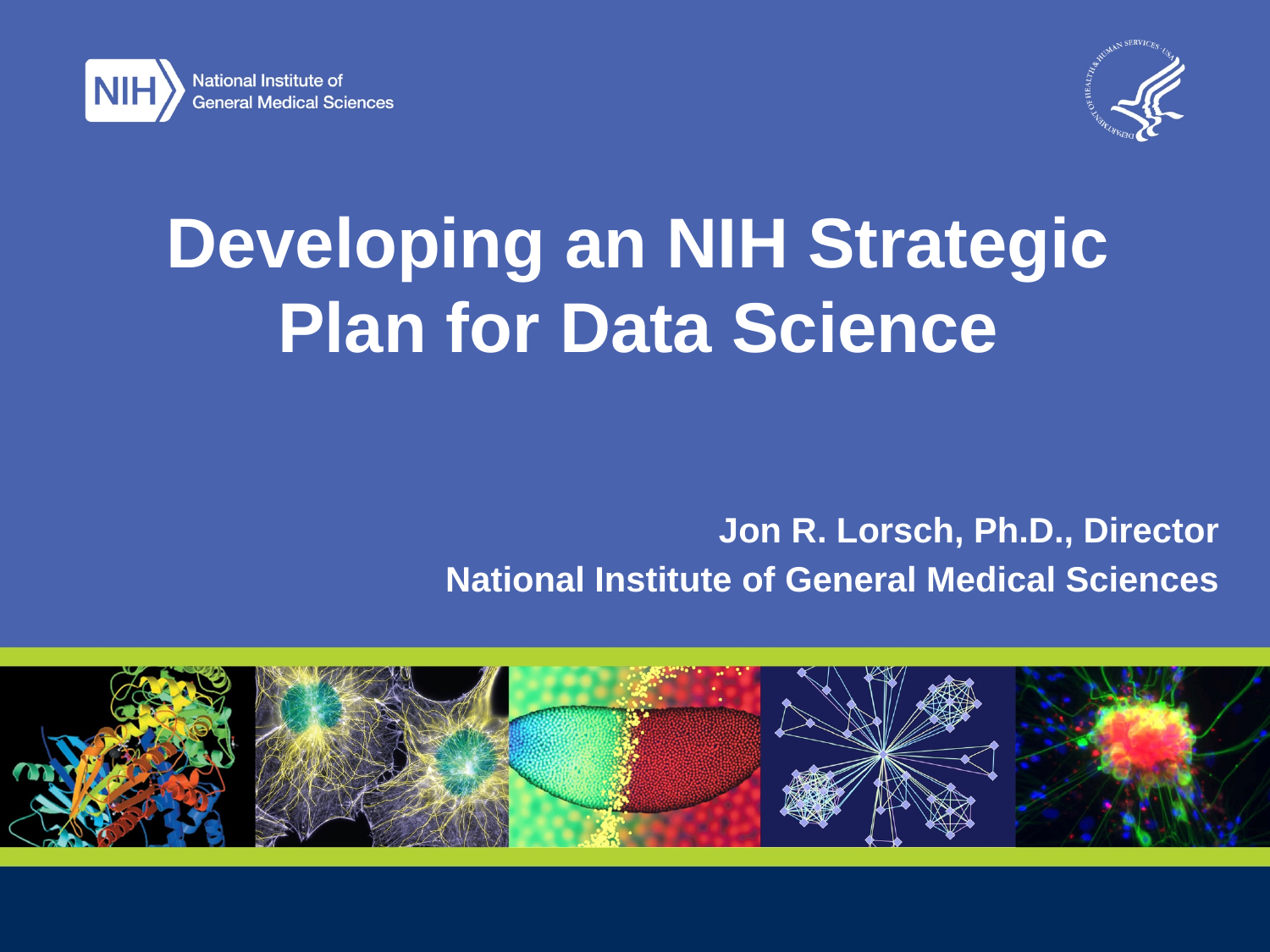

# Developing an NIH Strategic Plan for Data Science
Jon R. Lorsch, Ph.D., Director
National Institute of General Medical Sciences